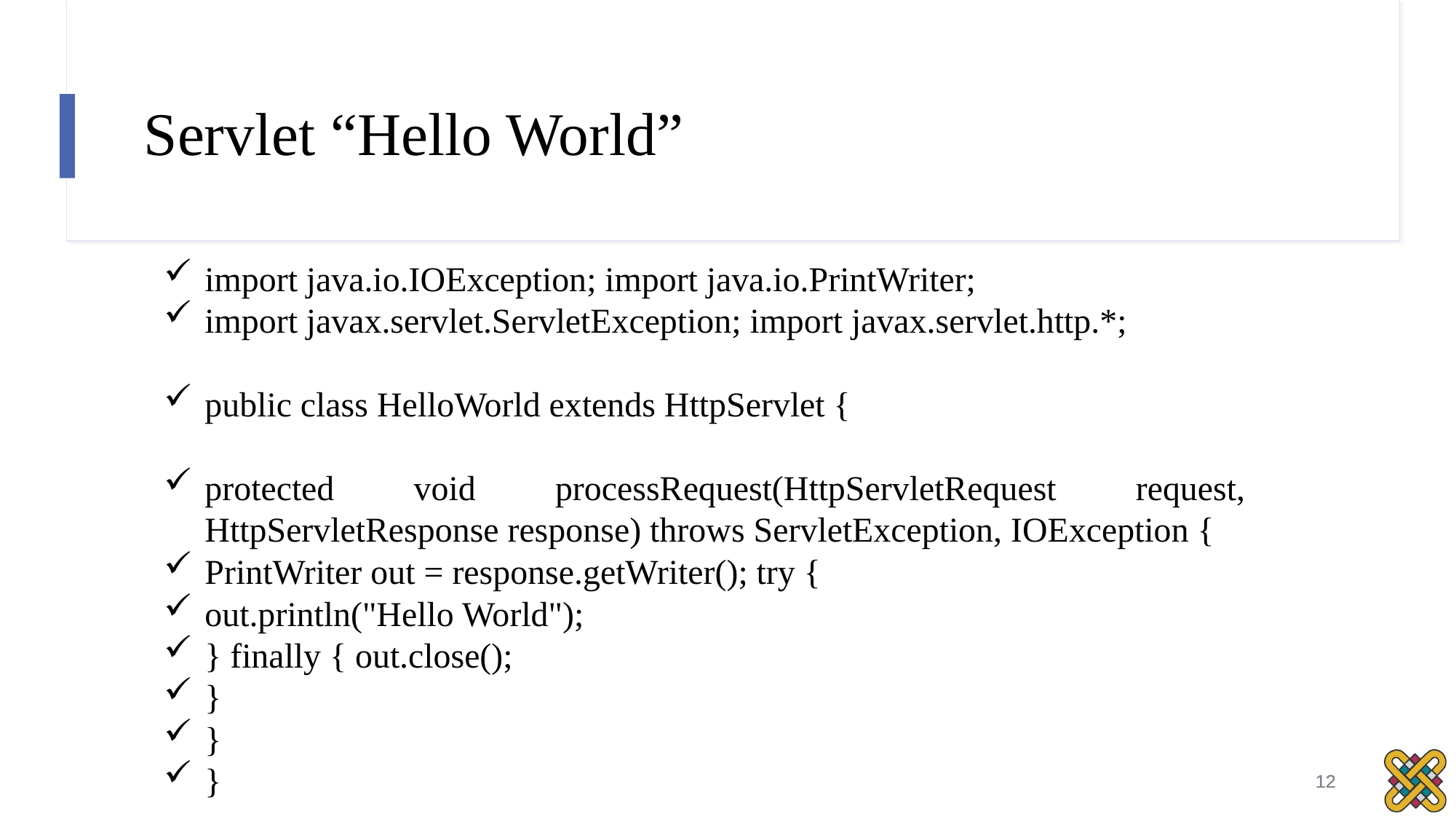

# Servlet “Hello World”
import java.io.IOException; import java.io.PrintWriter;
import javax.servlet.ServletException; import javax.servlet.http.*;

public class HelloWorld extends HttpServlet {

protected void processRequest(HttpServletRequest request, HttpServletResponse response) throws ServletException, IOException {
PrintWriter out = response.getWriter(); try {
out.println("Hello World");
} finally { out.close();
}
}
}
12
12